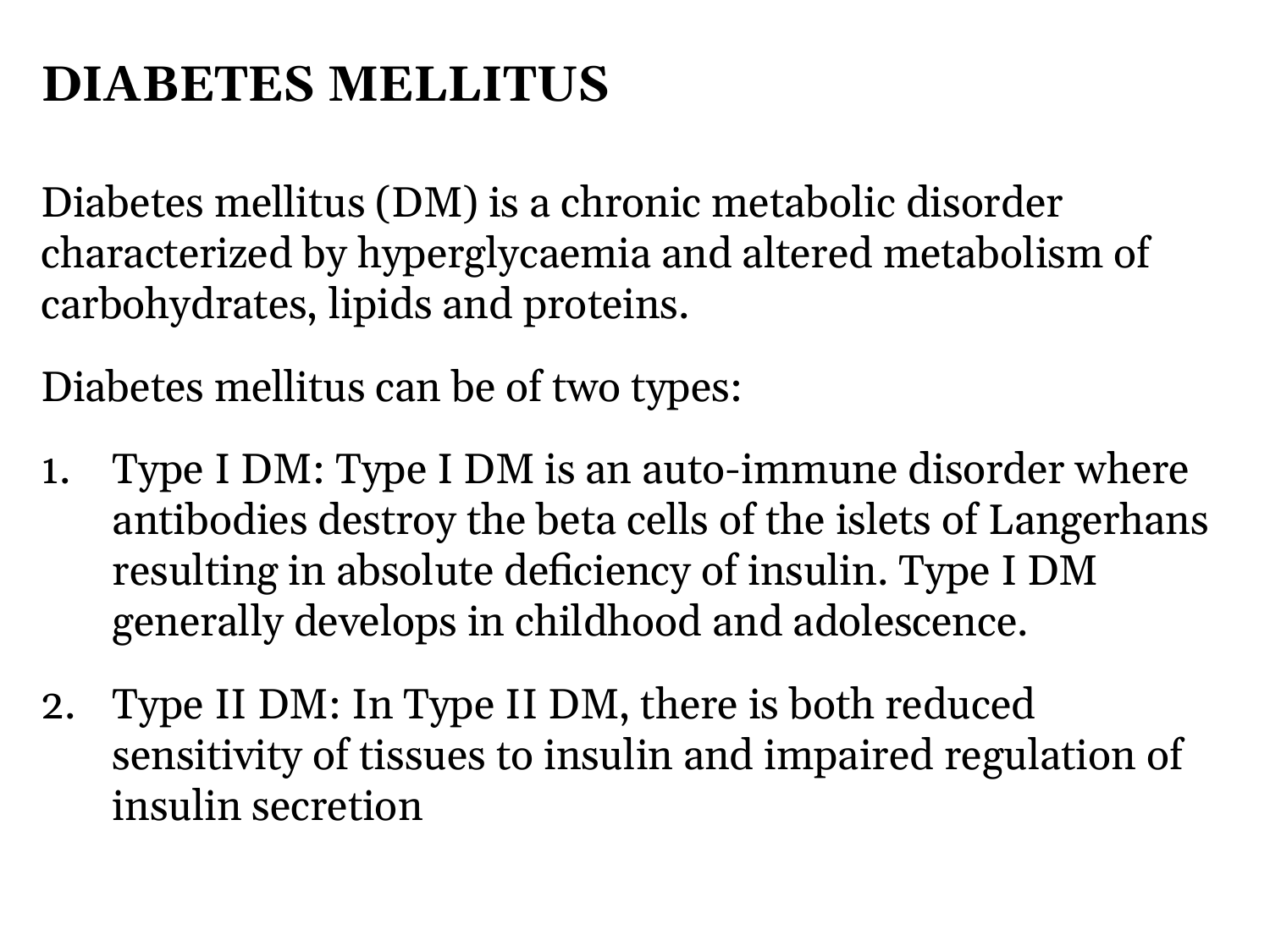

DIABETES MELLITUS
Diabetes mellitus (DM) is a chronic metabolic disorder characterized by hyperglycaemia and altered metabolism of carbohydrates, lipids and proteins.
Diabetes mellitus can be of two types:
Type I DM: Type I DM is an auto-immune disorder where antibodies destroy the beta cells of the islets of Langerhans resulting in absolute deficiency of insulin. Type I DM generally develops in childhood and adolescence.
Type II DM: In Type II DM, there is both reduced sensitivity of tissues to insulin and impaired regulation of insulin secretion